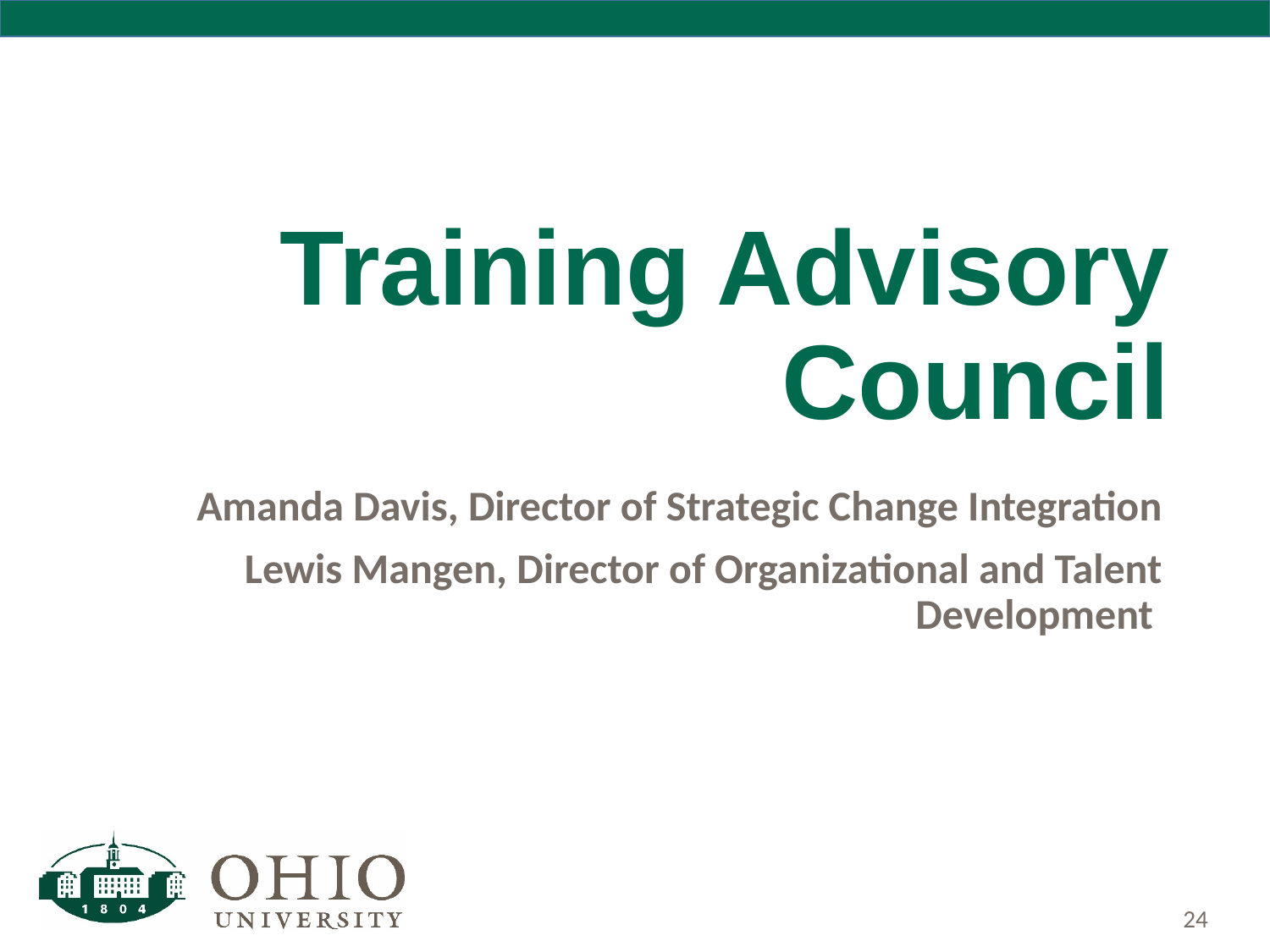

# Training Advisory Council
Amanda Davis, Director of Strategic Change Integration
Lewis Mangen, Director of Organizational and Talent Development